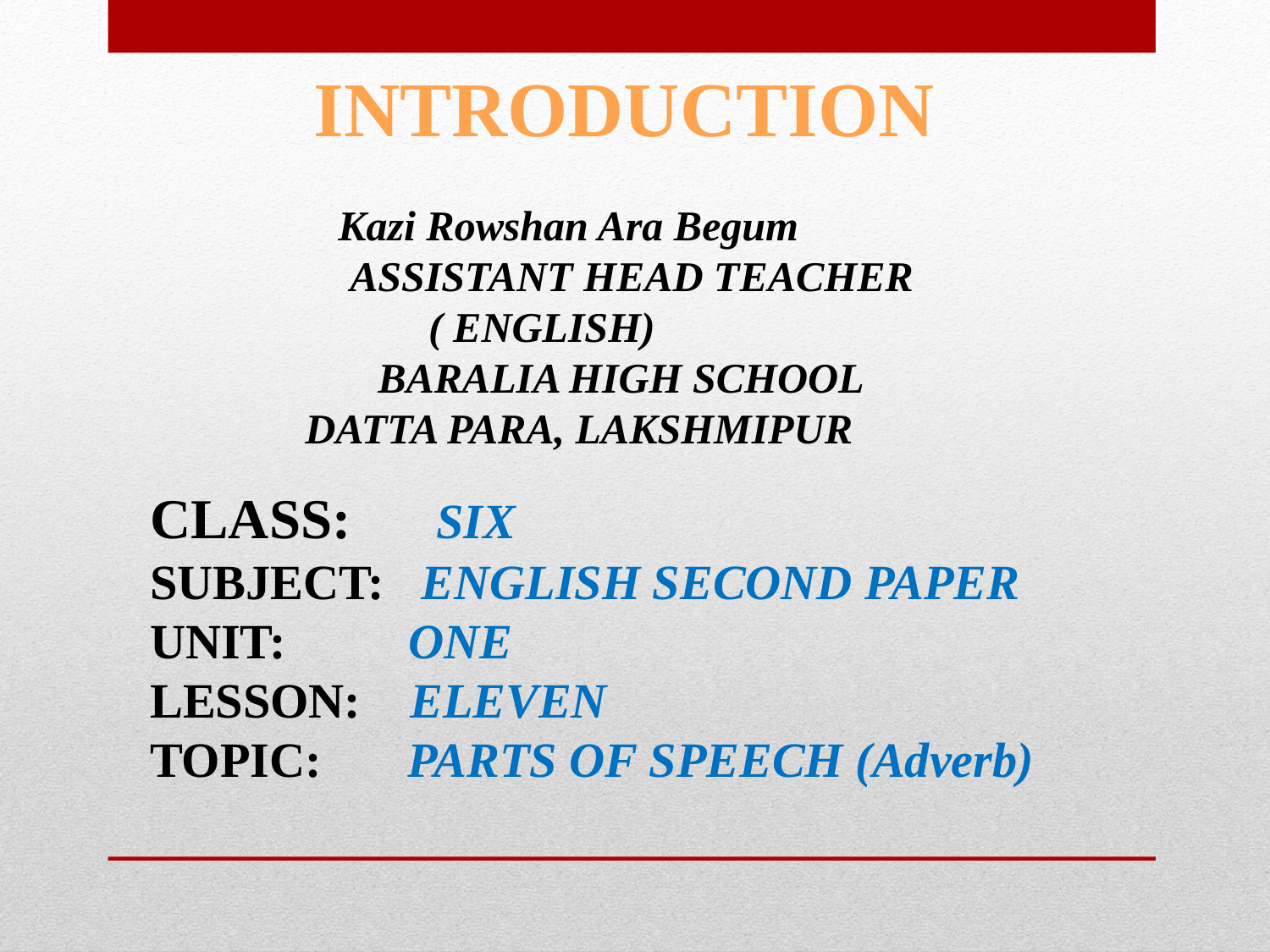

INTRODUCTION
     Kazi Rowshan Ara Begum
                  ASSISTANT HEAD TEACHER
( ENGLISH)
               BARALIA HIGH SCHOOL
       DATTA PARA, LAKSHMIPUR
CLASS:      SIX
SUBJECT:   ENGLISH SECOND PAPER
UNIT:          ONE
LESSON:    ELEVEN
TOPIC:       PARTS OF SPEECH (Adverb)